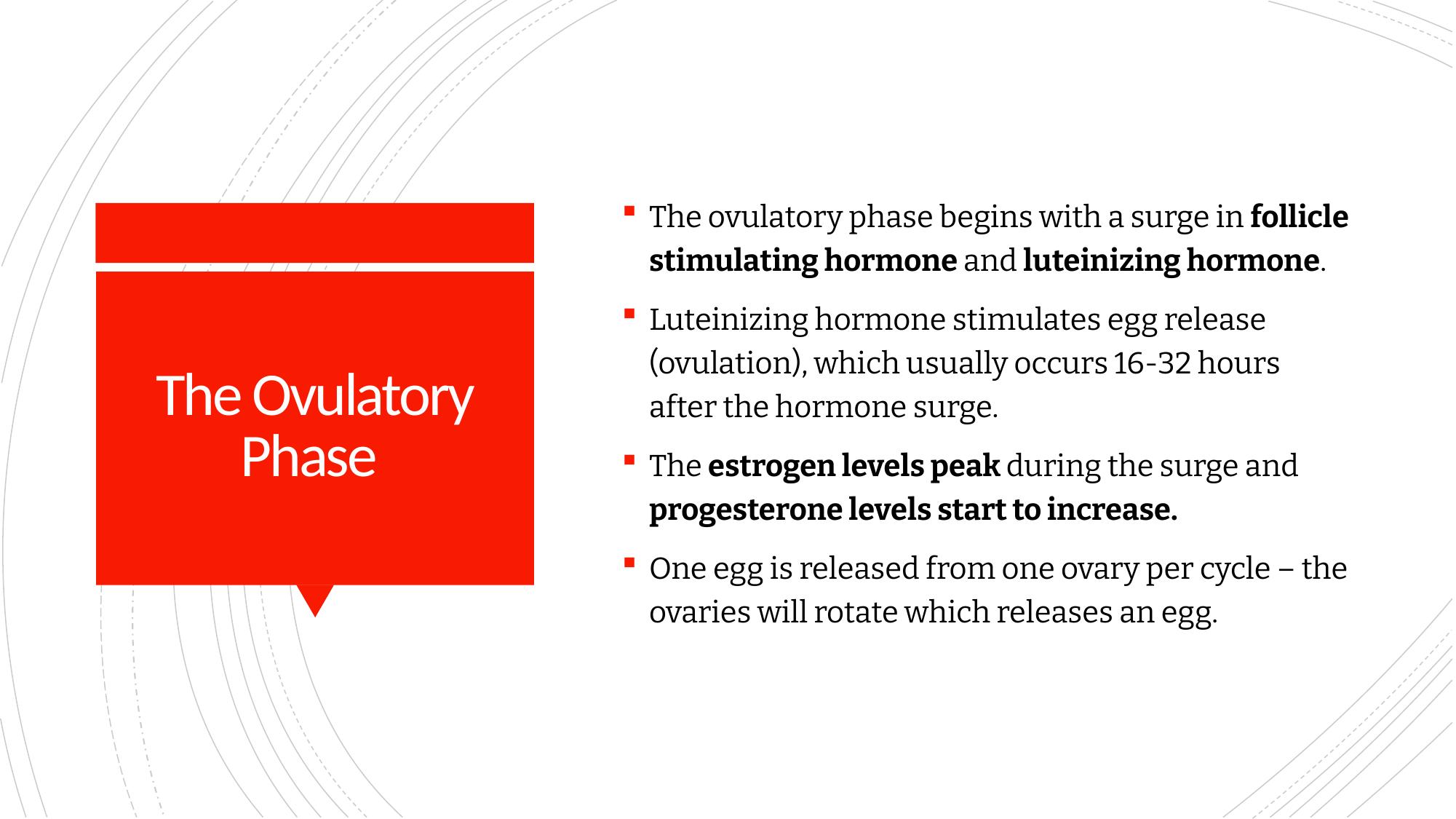

The ovulatory phase begins with a surge in follicle stimulating hormone and luteinizing hormone.
Luteinizing hormone stimulates egg release (ovulation), which usually occurs 16-32 hours after the hormone surge.
The estrogen levels peak during the surge and progesterone levels start to increase.
One egg is released from one ovary per cycle – the ovaries will rotate which releases an egg.
# The Ovulatory Phase